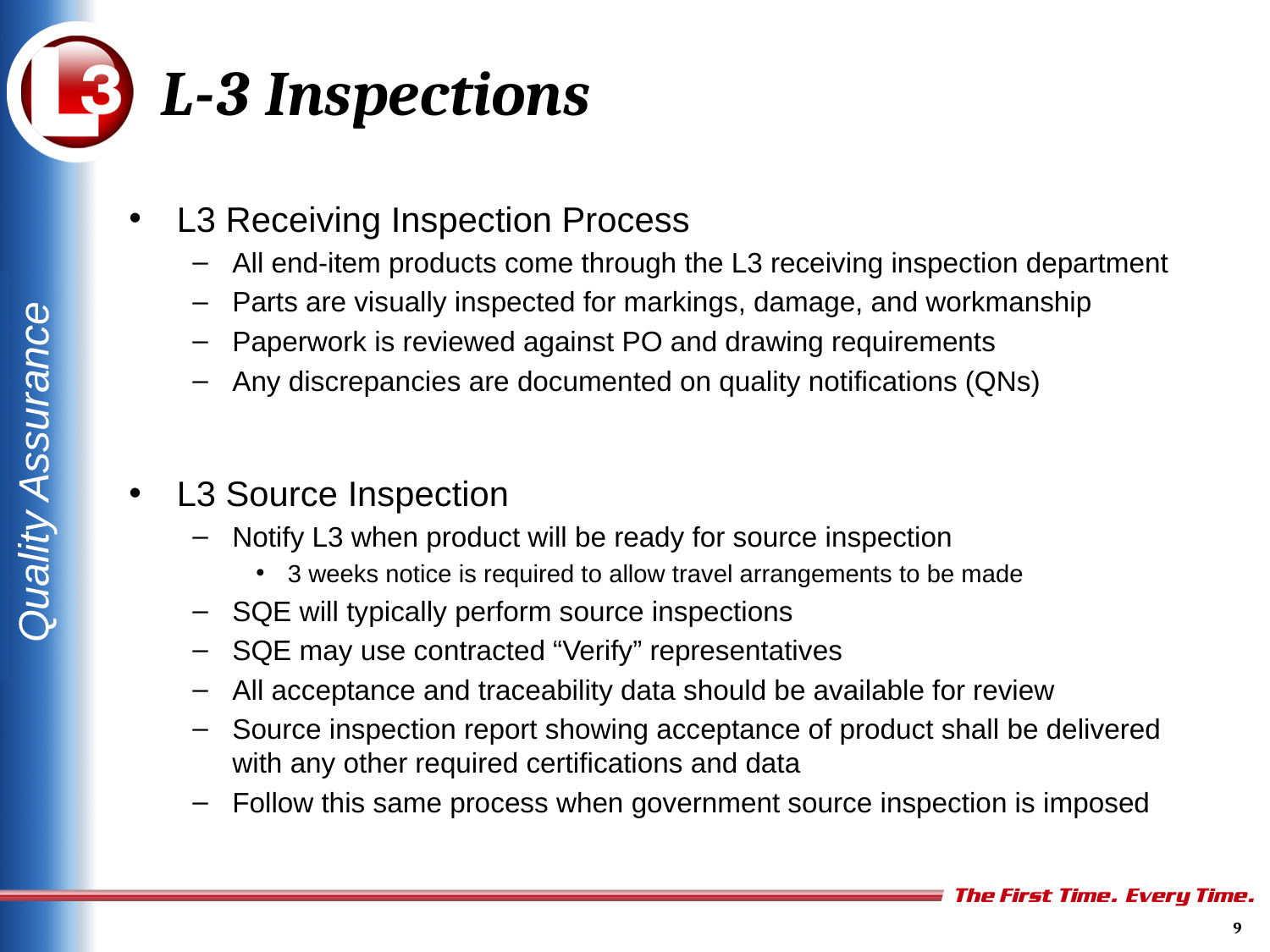

# L-3 Inspections
L3 Receiving Inspection Process
All end-item products come through the L3 receiving inspection department
Parts are visually inspected for markings, damage, and workmanship
Paperwork is reviewed against PO and drawing requirements
Any discrepancies are documented on quality notifications (QNs)

L3 Source Inspection
Notify L3 when product will be ready for source inspection
3 weeks notice is required to allow travel arrangements to be made
SQE will typically perform source inspections
SQE may use contracted “Verify” representatives
All acceptance and traceability data should be available for review
Source inspection report showing acceptance of product shall be delivered with any other required certifications and data
Follow this same process when government source inspection is imposed